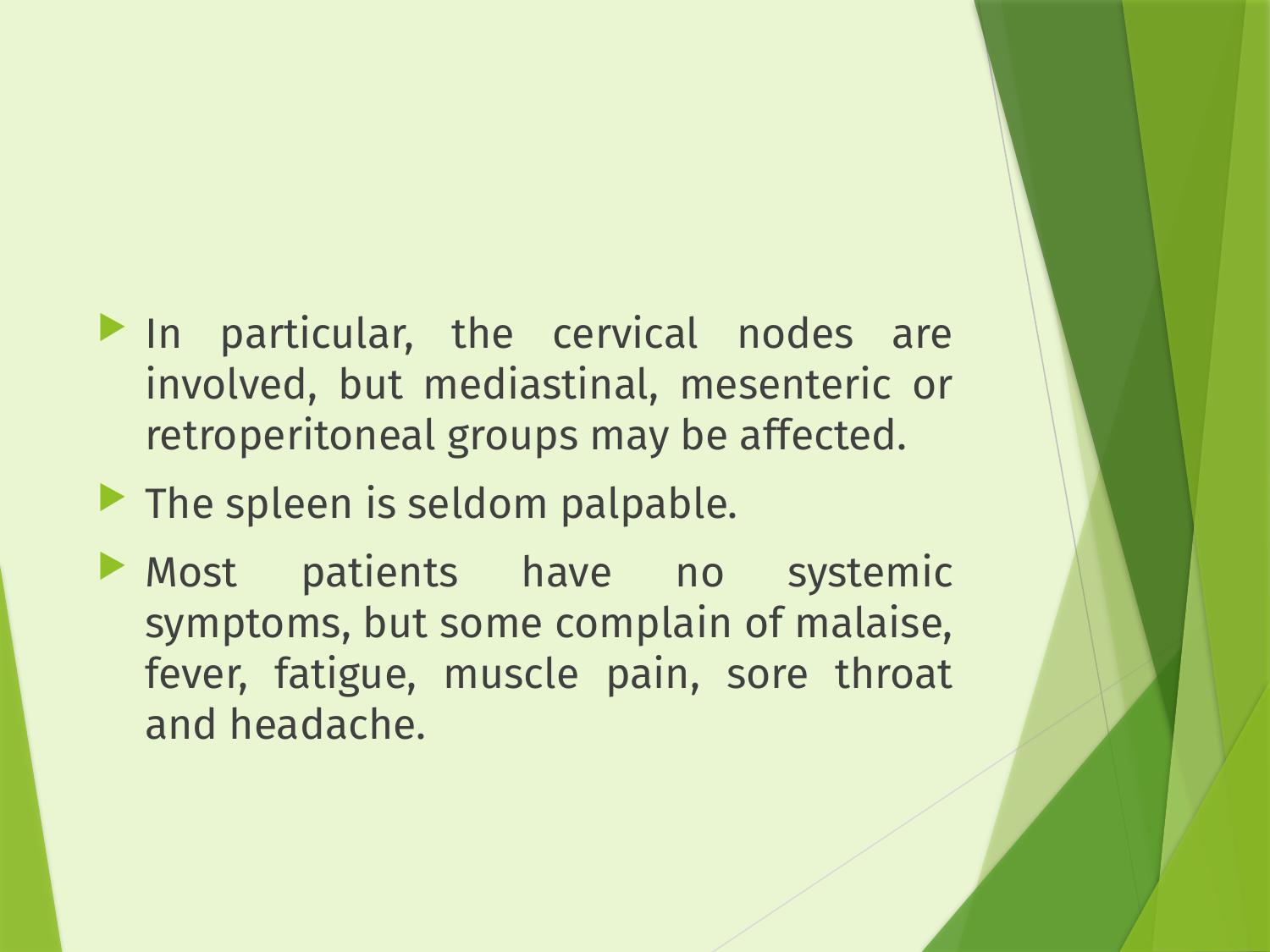

#
In particular, the cervical nodes are involved, but mediastinal, mesenteric or retroperitoneal groups may be affected.
The spleen is seldom palpable.
Most patients have no systemic symptoms, but some complain of malaise, fever, fatigue, muscle pain, sore throat and headache.